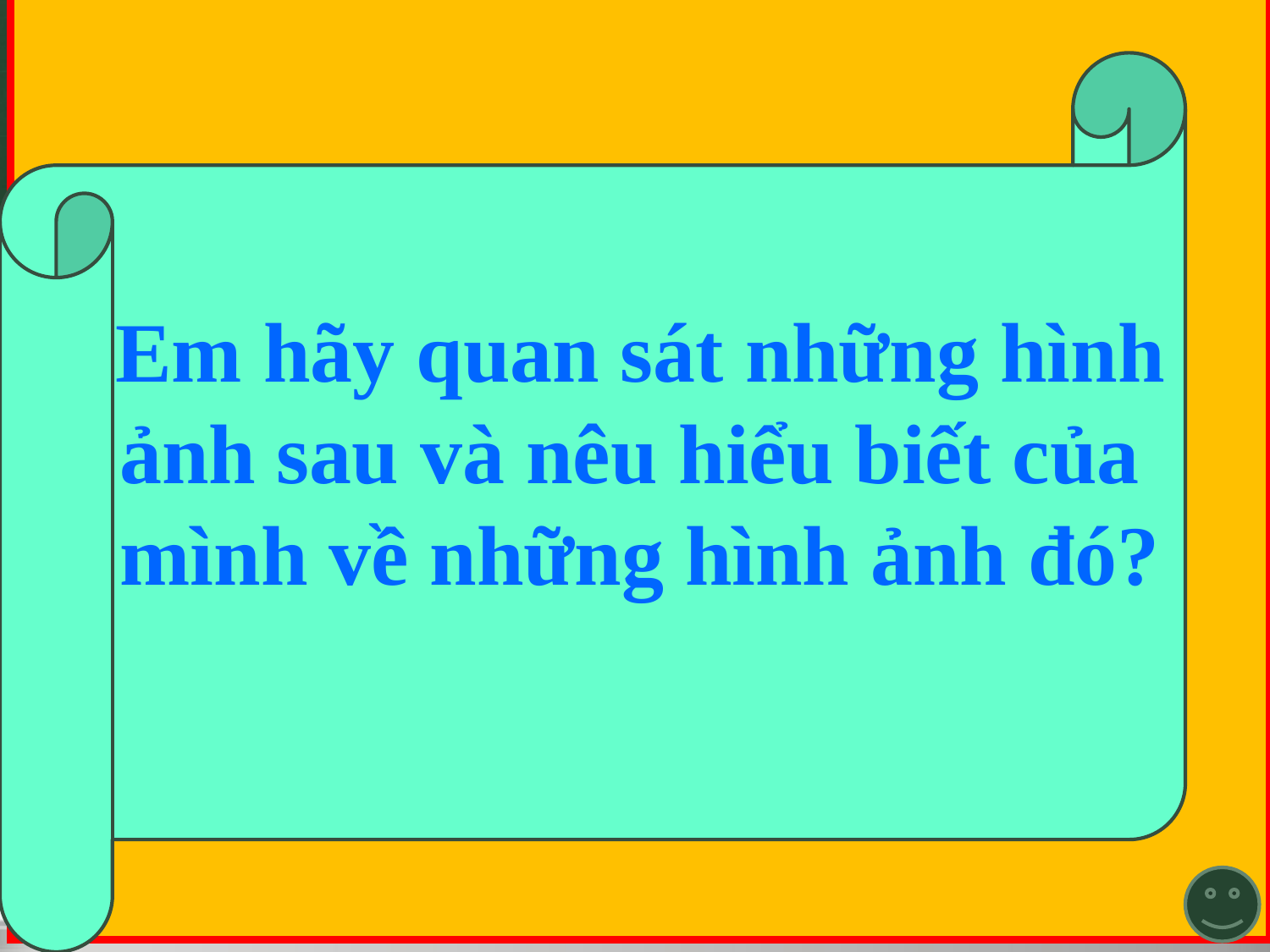

Em hãy quan sát những hình ảnh sau và nêu hiểu biết của  mình về những hình ảnh đó?